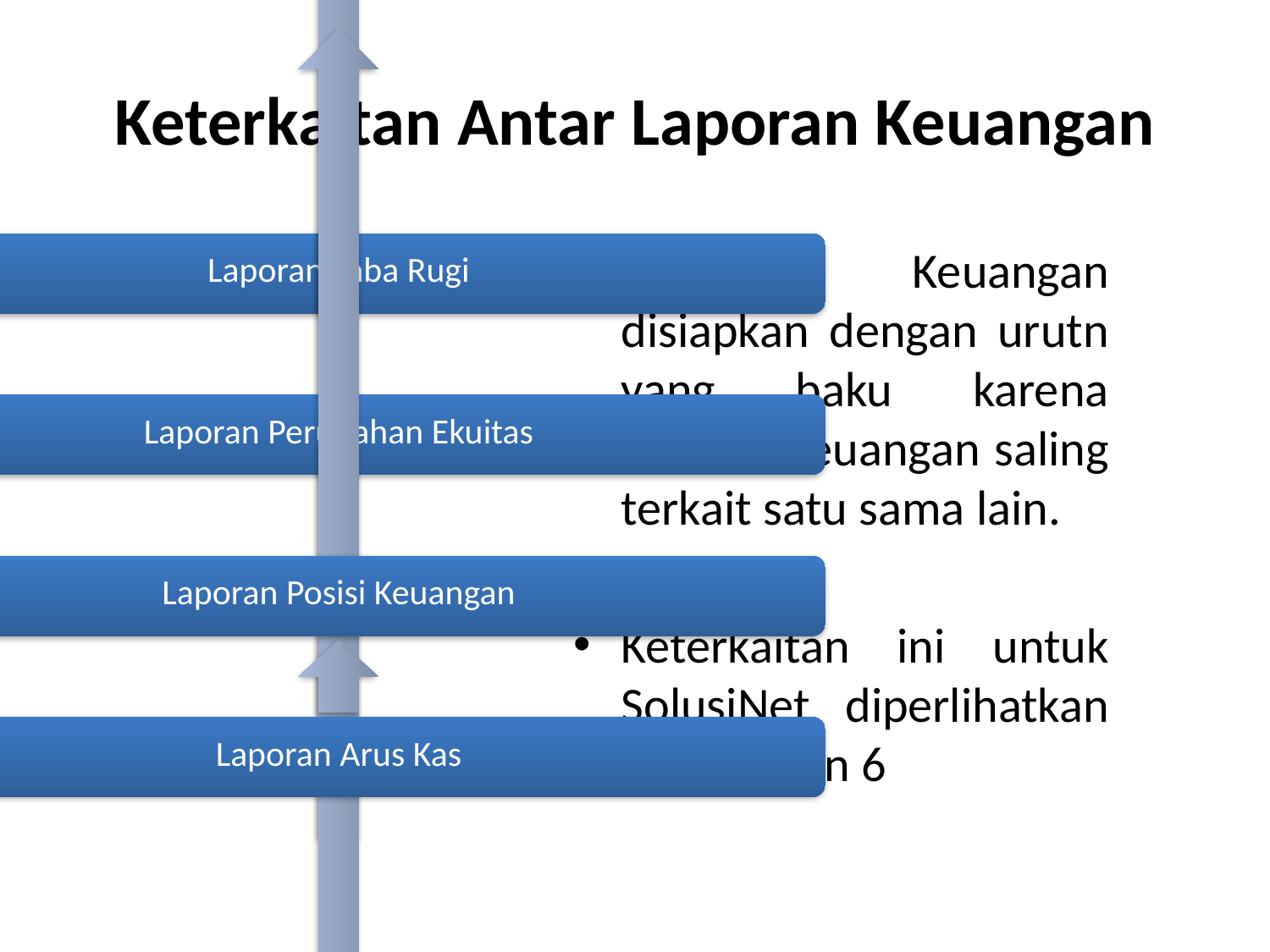

# Keterkaitan Antar Laporan Keuangan
Laporan Keuangan disiapkan dengan urutn yang baku karena laporan keuangan saling terkait satu sama lain.

Keterkaitan ini untuk SolusiNet diperlihatkan di Tampilan 6
Laporan Laba Rugi
Laporan Perubahan Ekuitas
Laporan Posisi Keuangan
Laporan Arus Kas